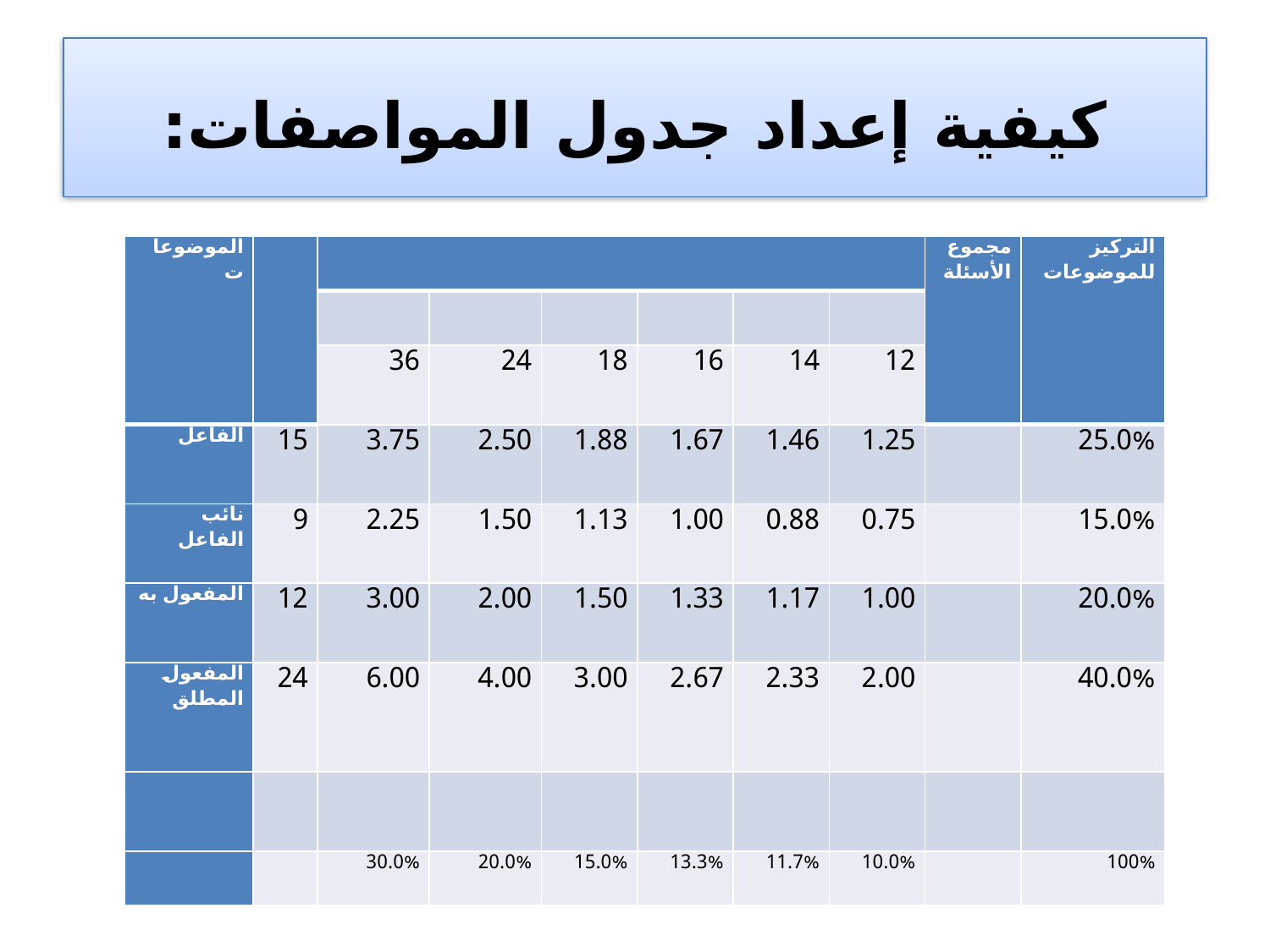

# كيفية إعداد جدول المواصفات:
| الموضوعات |  |  |  |  |  |  |  | مجموع الأسئلة | التركيز للموضوعات |
| --- | --- | --- | --- | --- | --- | --- | --- | --- | --- |
|  |  |  |  |  |  |  |  |  |  |
|  |  | 36 | 24 | 18 | 16 | 14 | 12 |  |  |
| الفاعل | 15 | 3.75 | 2.50 | 1.88 | 1.67 | 1.46 | 1.25 |  | 25.0% |
| نائب الفاعل | 9 | 2.25 | 1.50 | 1.13 | 1.00 | 0.88 | 0.75 |  | 15.0% |
| المفعول به | 12 | 3.00 | 2.00 | 1.50 | 1.33 | 1.17 | 1.00 |  | 20.0% |
| المفعول المطلق | 24 | 6.00 | 4.00 | 3.00 | 2.67 | 2.33 | 2.00 |  | 40.0% |
|  |  |  |  |  |  |  |  |  |  |
|  |  | 30.0% | 20.0% | 15.0% | 13.3% | 11.7% | 10.0% |  | 100% |